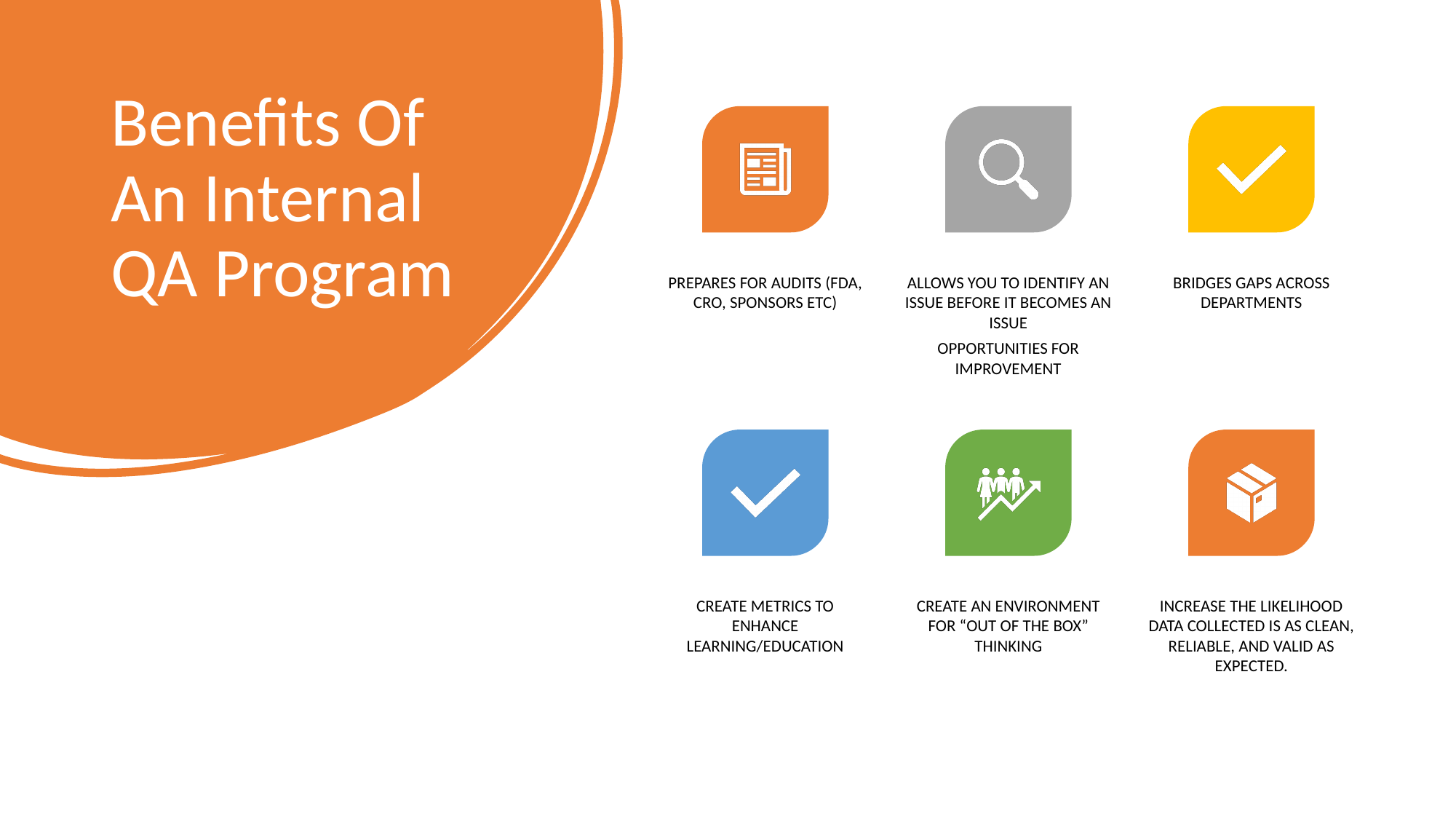

Prepares for audits (FDA, CRO, Sponsors etc)
Allows you to identify an issue before it becomes an issue
Opportunities for Improvement
Bridges gaps across departments
Create metrics to enhance learning/education
Create an environment for “out of the box” thinking
Increase the likelihood data collected is as clean, reliable, and valid as expected.
# Benefits Of An Internal QA Program